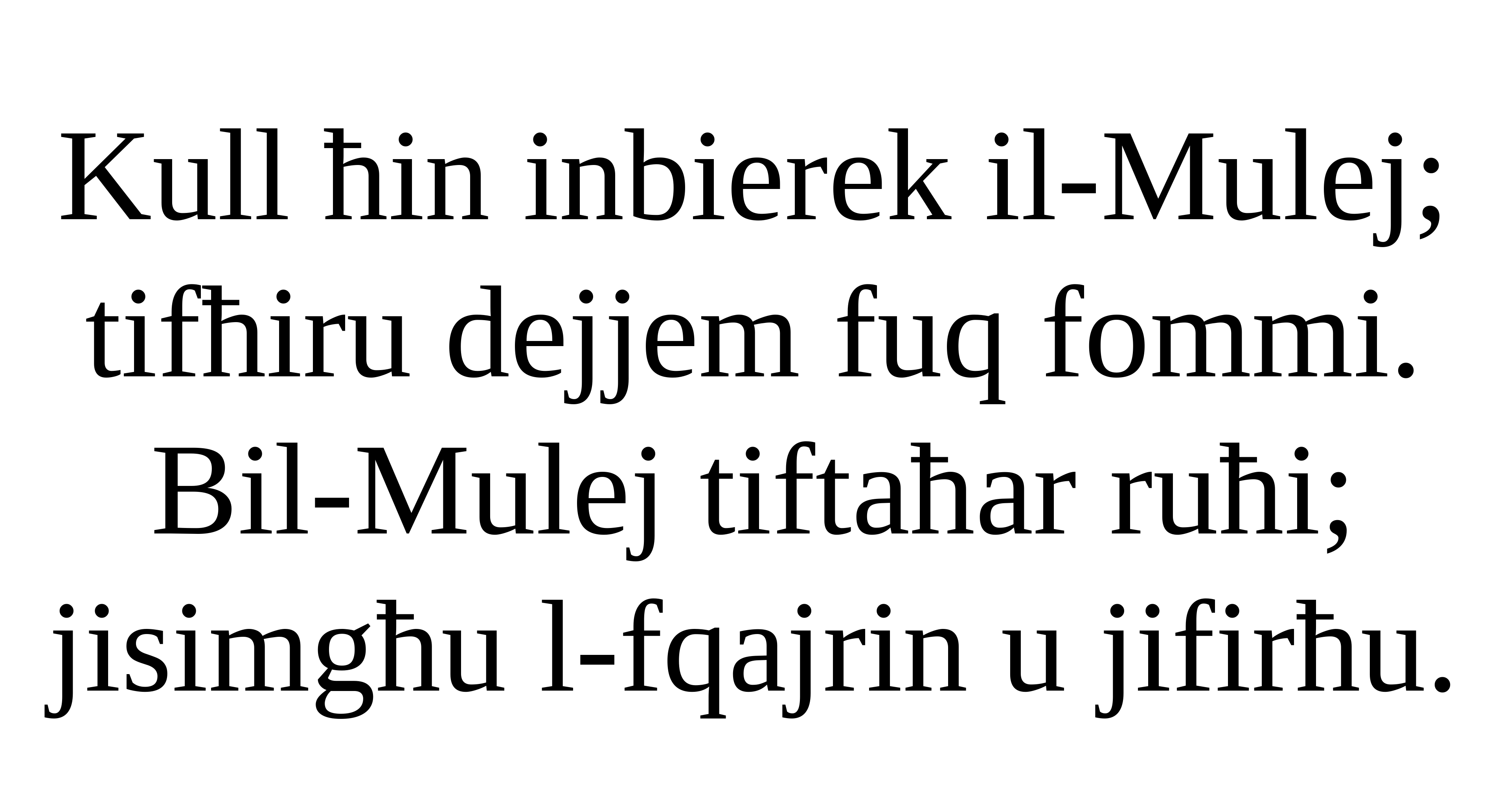

Kull ħin inbierek il-Mulej;
tifħiru dejjem fuq fommi.
Bil-Mulej tiftaħar ruħi;
jisimgħu l-fqajrin u jifirħu.